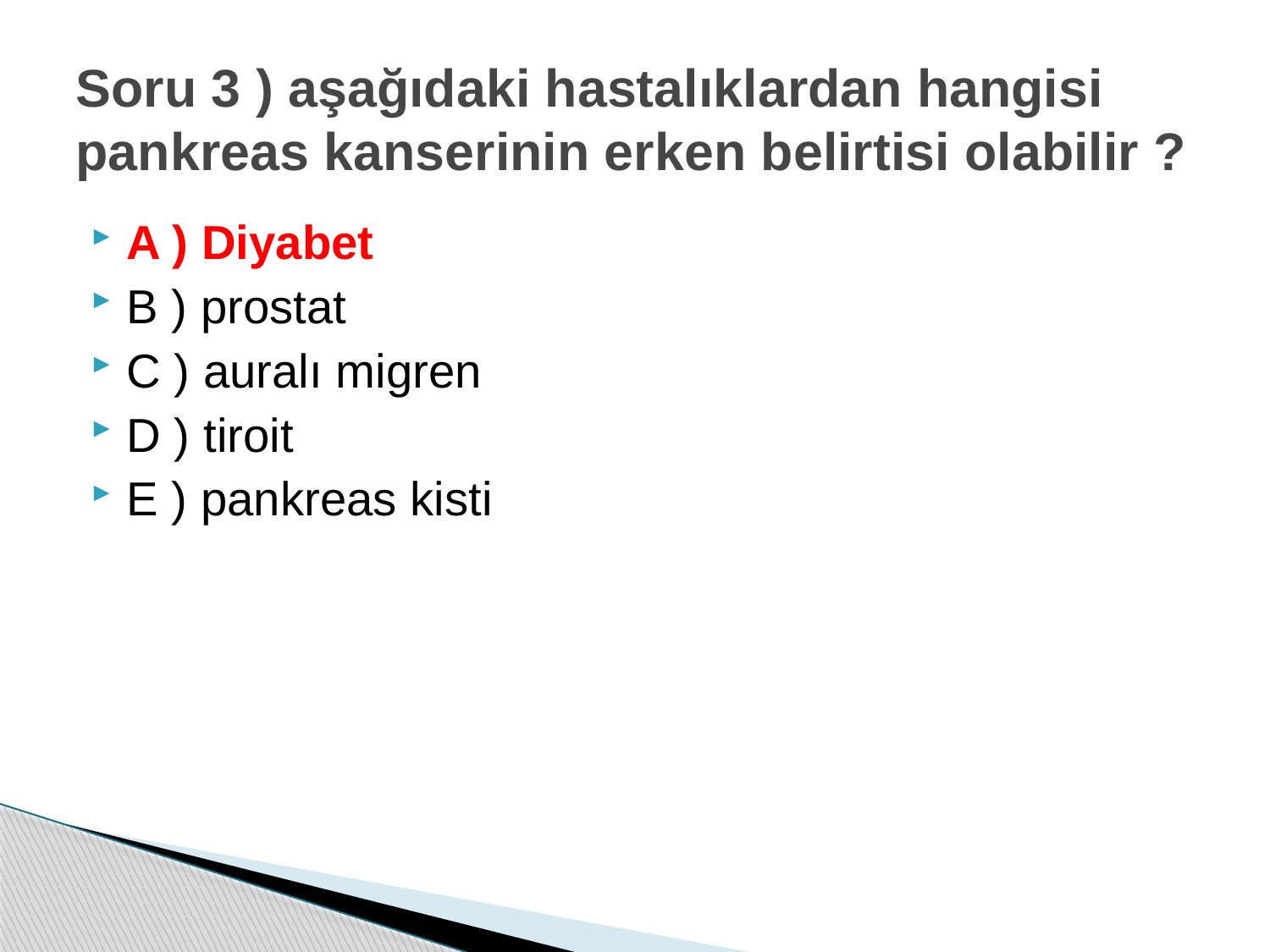

# Soru 3 ) aşağıdaki hastalıklardan hangisi pankreas kanserinin erken belirtisi olabilir ?
A ) Diyabet
B ) prostat
C ) auralı migren
D ) tiroit
E ) pankreas kisti